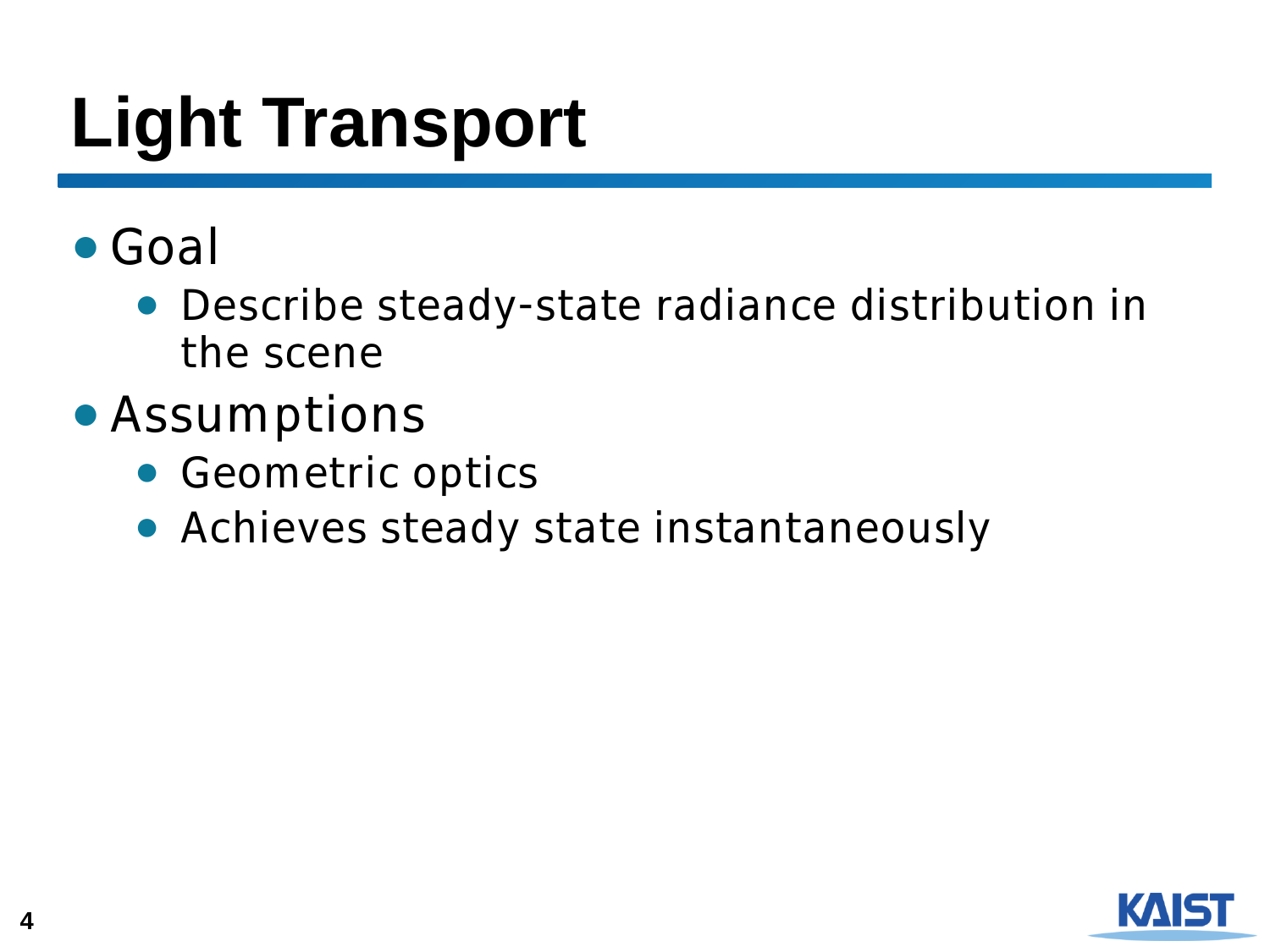

# Light Transport
Goal
Describe steady-state radiance distribution in the scene
Assumptions
Geometric optics
Achieves steady state instantaneously